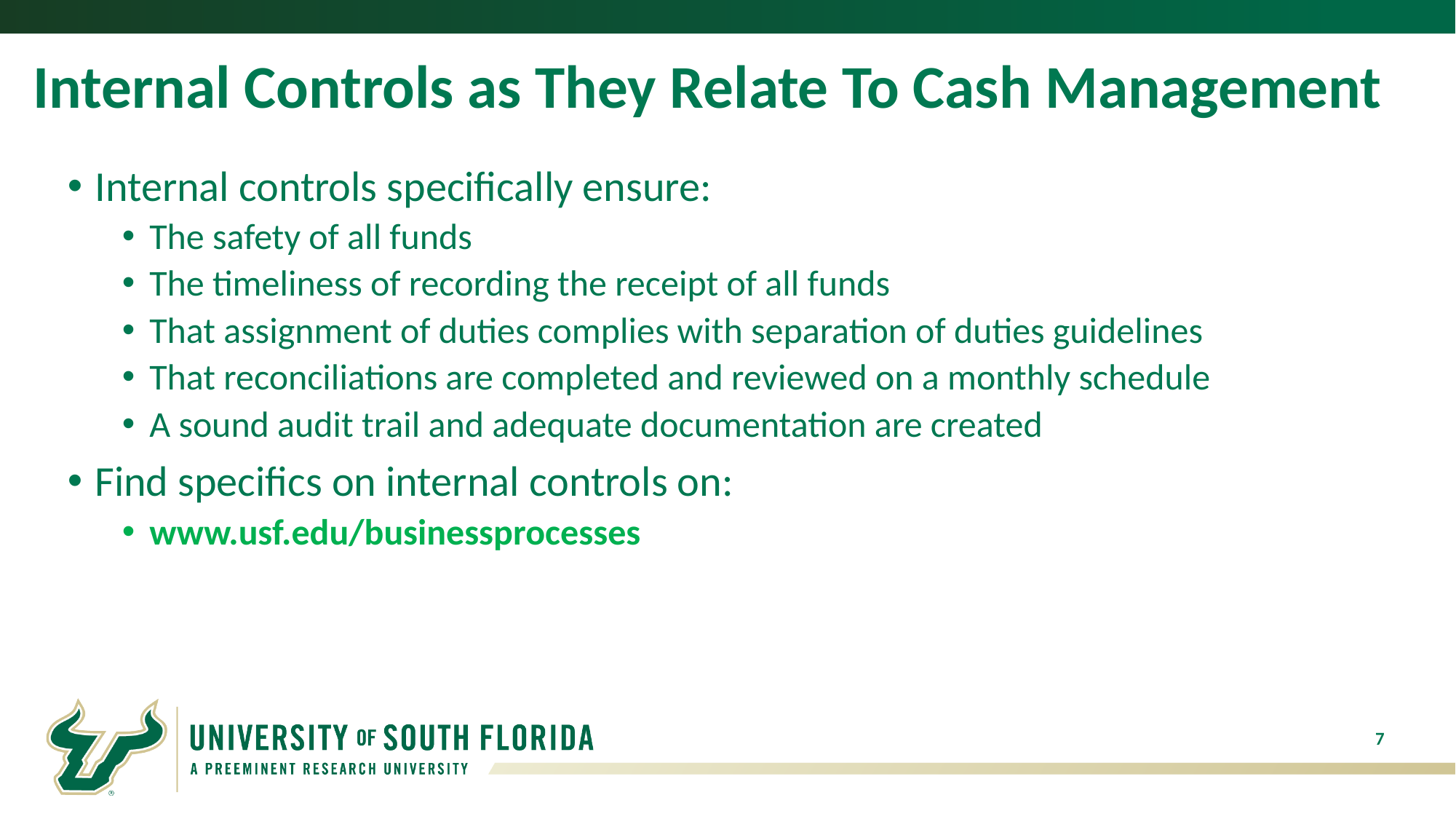

# Internal Controls as They Relate To Cash Management
Internal controls specifically ensure:
The safety of all funds
The timeliness of recording the receipt of all funds
That assignment of duties complies with separation of duties guidelines
That reconciliations are completed and reviewed on a monthly schedule
A sound audit trail and adequate documentation are created
Find specifics on internal controls on:
www.usf.edu/businessprocesses
7